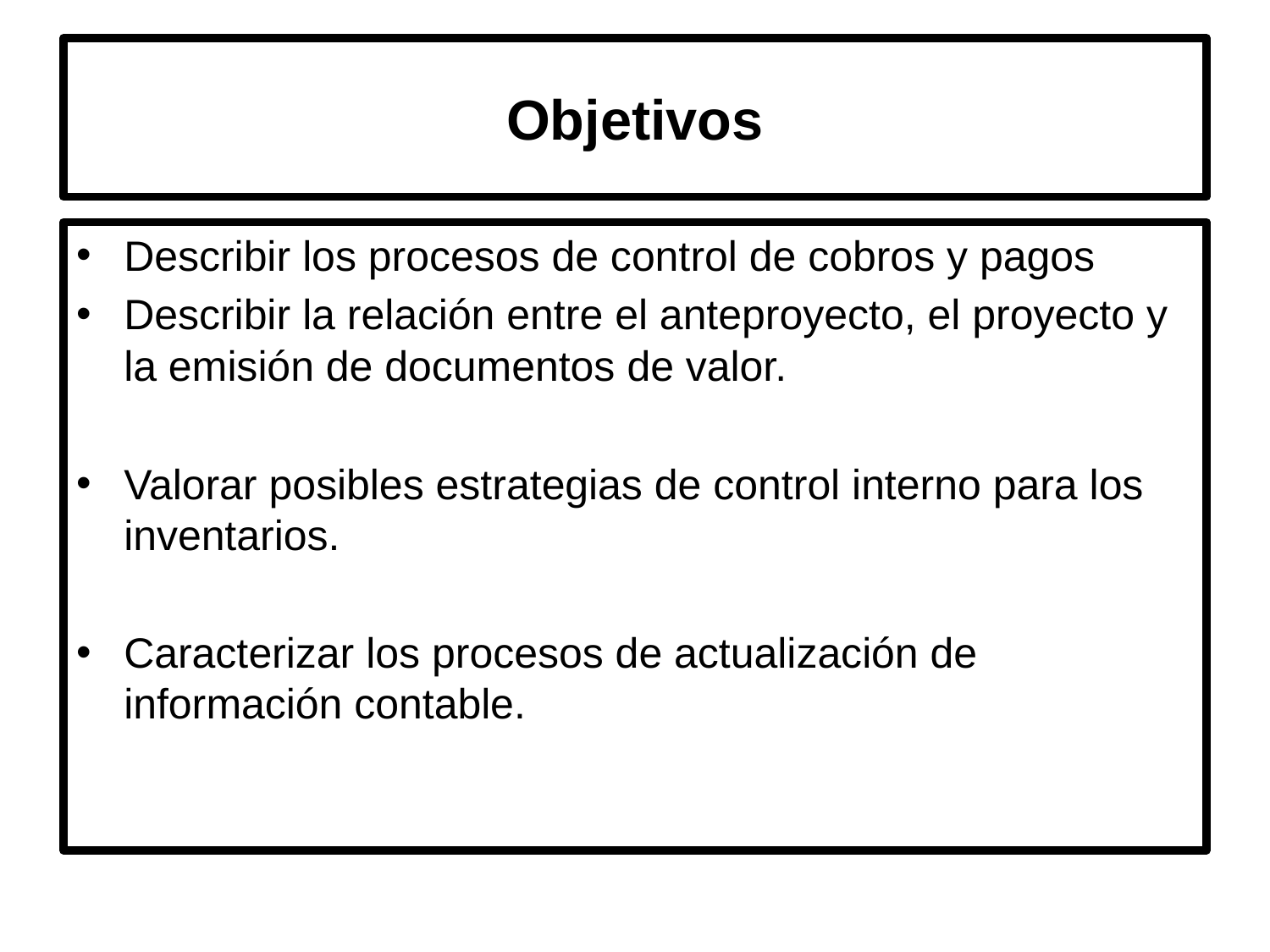

# Objetivos
Describir los procesos de control de cobros y pagos
Describir la relación entre el anteproyecto, el proyecto y la emisión de documentos de valor.

Valorar posibles estrategias de control interno para los inventarios.

Caracterizar los procesos de actualización de información contable.